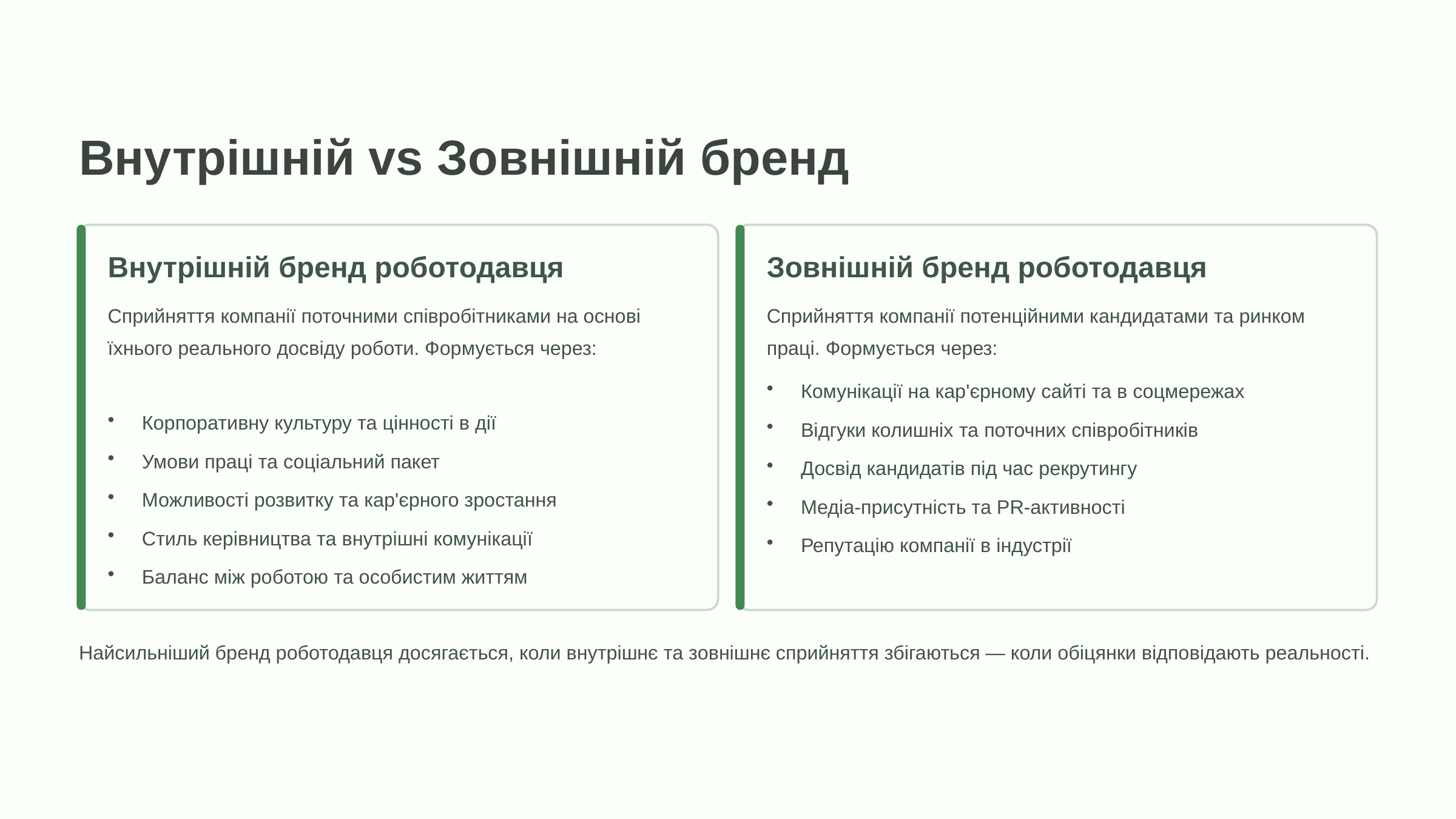

Внутрішній vs Зовнішній бренд

Внутрішній бренд роботодавця
Зовнішній бренд роботодавця
Сприйняття компанії поточними співробітниками на основі їхнього реального досвіду роботи. Формується через:
Сприйняття компанії потенційними кандидатами та ринком праці. Формується через:
Комунікації на кар'єрному сайті та в соцмережах
Корпоративну культуру та цінності в дії
Відгуки колишніх та поточних співробітників
Умови праці та соціальний пакет
Досвід кандидатів під час рекрутингу
Можливості розвитку та кар'єрного зростання
Медіа-присутність та PR-активності
Стиль керівництва та внутрішні комунікації
Репутацію компанії в індустрії
Баланс між роботою та особистим життям
Найсильніший бренд роботодавця досягається, коли внутрішнє та зовнішнє сприйняття збігаються — коли обіцянки відповідають реальності.